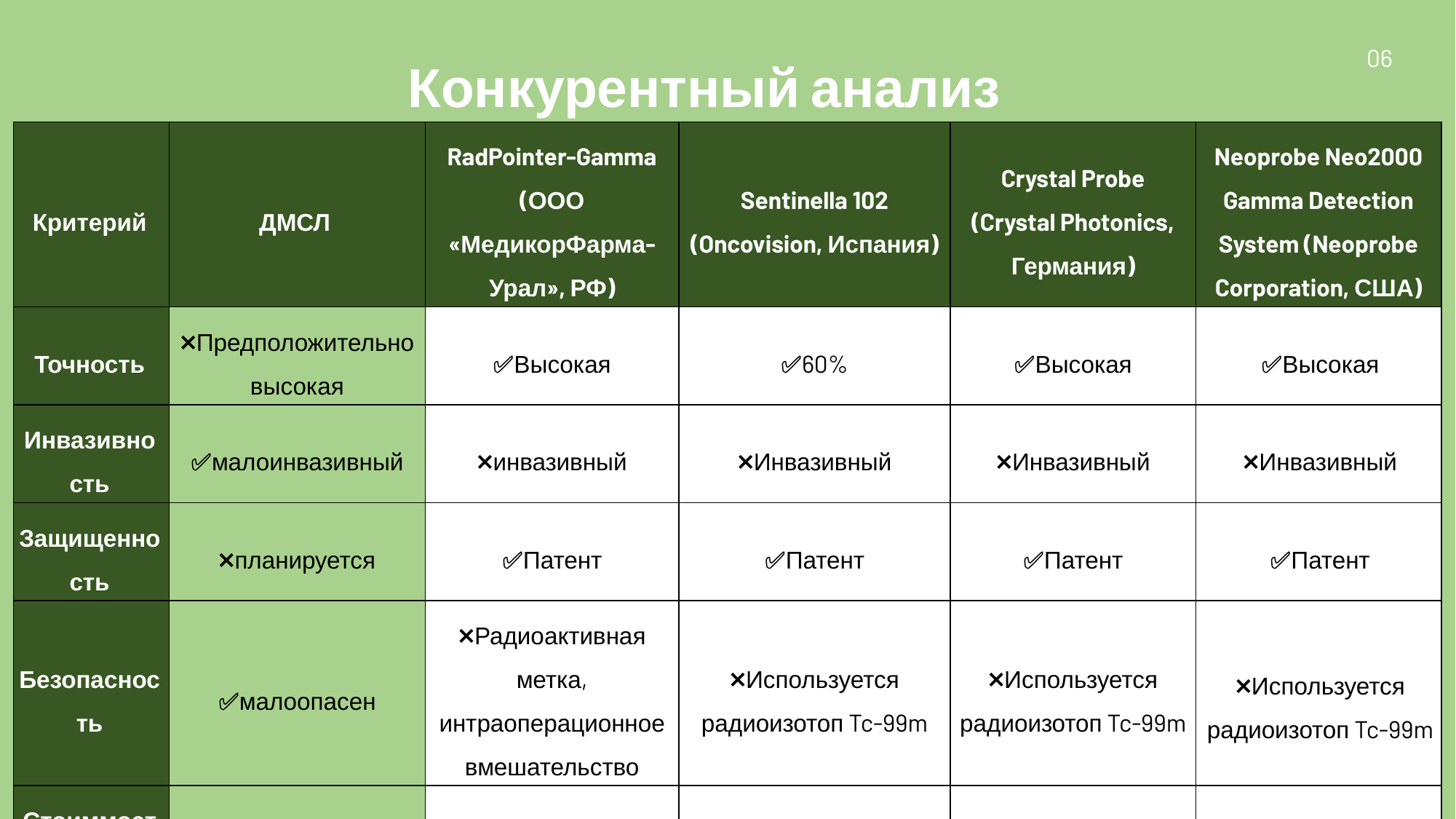

06
Конкурентный анализ
| Критерий | ДМСЛ | RadPointer-Gamma (ООО «МедикорФарма-Урал», РФ) | Sentinella 102 (Oncovision, Испания) | Crystal Probe (Crystal Photonics, Германия) | Neoprobe Neo2000 Gamma Detection System (Neoprobe Corporation, США) |
| --- | --- | --- | --- | --- | --- |
| Точность | ❌Предположительно высокая | ✅Высокая | ✅60% | ✅Высокая | ✅Высокая |
| Инвазивность | ✅малоинвазивный | ❌инвазивный | ❌Инвазивный | ❌Инвазивный | ❌Инвазивный |
| Защищенность | ❌планируется | ✅Патент | ✅Патент | ✅Патент | ✅Патент |
| Безопасность | ✅малоопасен | ❌Радиоактивная метка, интраоперационное вмешательство | ❌Используется радиоизотоп Tc-99m | ❌Используется радиоизотоп Tc-99m | ❌Используется радиоизотоп Tc-99m |
| Стоиммость | 1335000₽ | 3000000₽ | неизвестно | неизвестно | неизвестно |